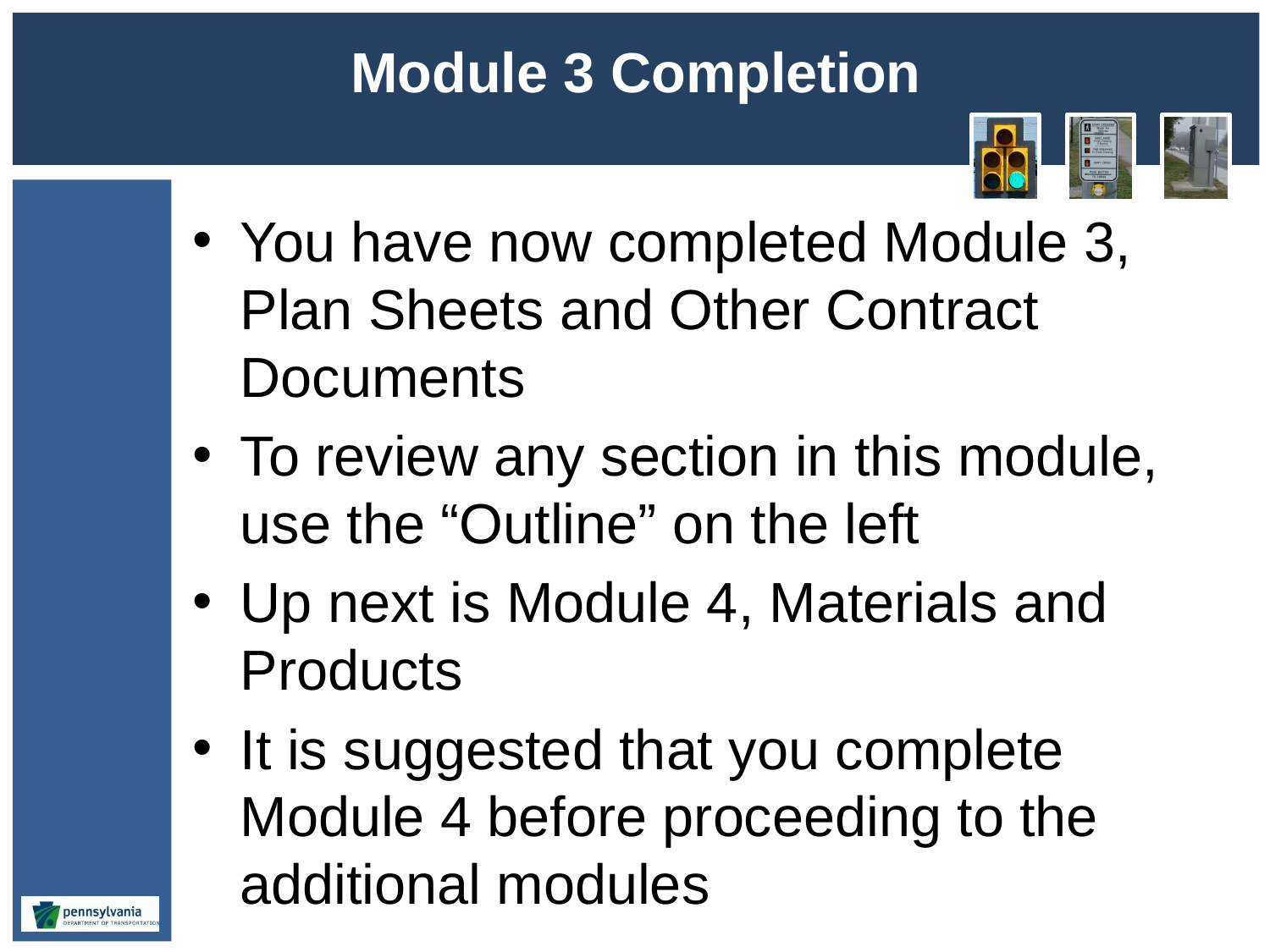

# Module 3 Completion
You have now completed Module 3, Plan Sheets and Other Contract Documents
To review any section in this module, use the “Outline” on the left
Up next is Module 4, Materials and Products
It is suggested that you complete Module 4 before proceeding to the additional modules